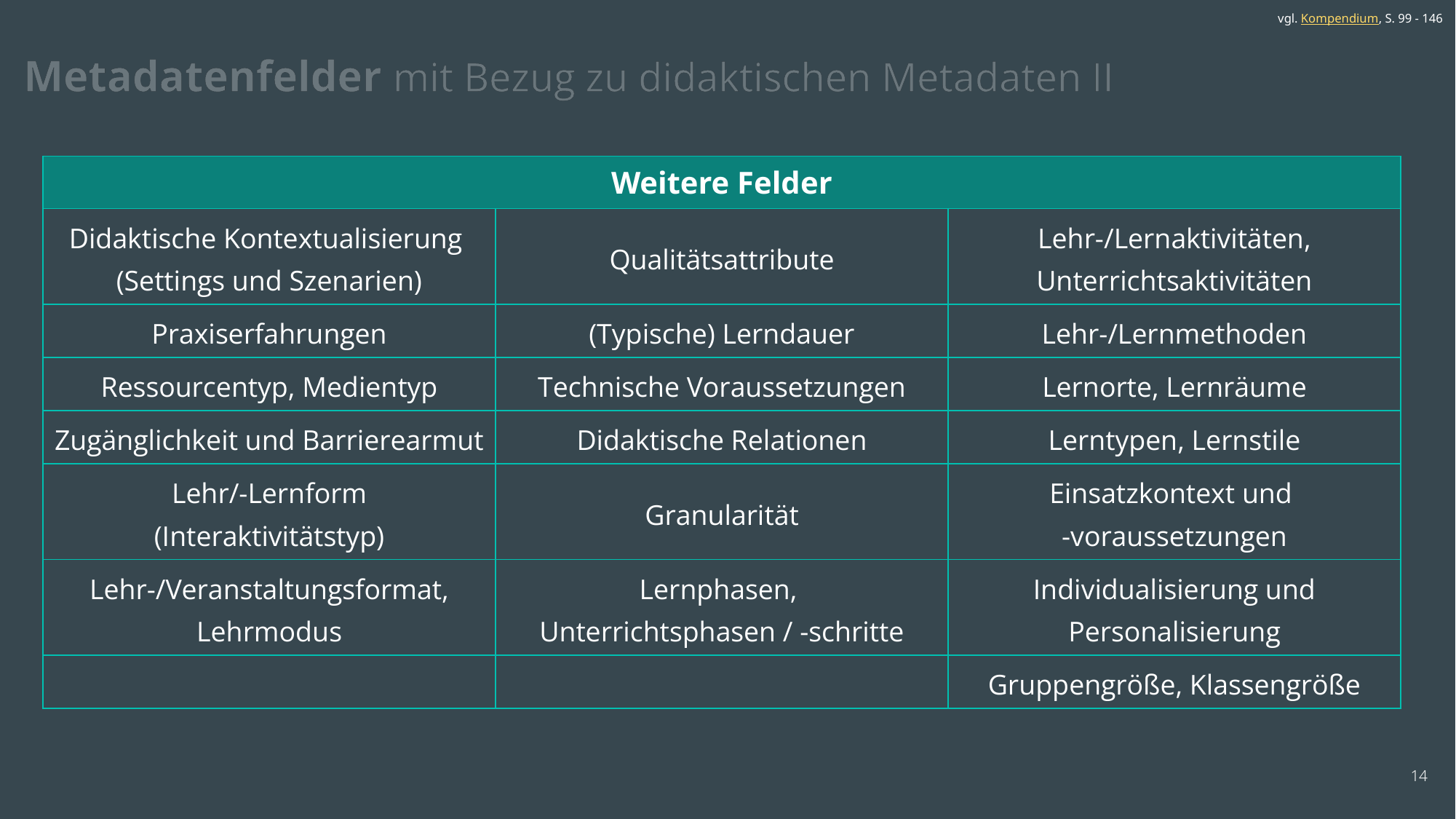

vgl. Kompendium, S. 99 - 146
Metadatenfelder mit Bezug zu didaktischen Metadaten II
| Weitere Felder |  |  |  |
| --- | --- | --- | --- |
| Didaktische Kontextualisierung (Settings und Szenarien) | Qualitätsattribute |  | Lehr-/Lernaktivitäten, Unterrichtsaktivitäten |
| Praxiserfahrungen | (Typische) Lerndauer |  | Lehr-/Lernmethoden |
| Ressourcentyp, Medientyp | Technische Voraussetzungen |  | Lernorte, Lernräume |
| Zugänglichkeit und Barrierearmut | Didaktische Relationen |  | Lerntypen, Lernstile |
| Lehr/-Lernform (Interaktivitätstyp) | Granularität |  | Einsatzkontext und -voraussetzungen |
| Lehr-/Veranstaltungsformat, Lehrmodus | Lernphasen, Unterrichtsphasen / -schritte |  | Individualisierung und Personalisierung |
|  |  |  | Gruppengröße, Klassengröße |
14